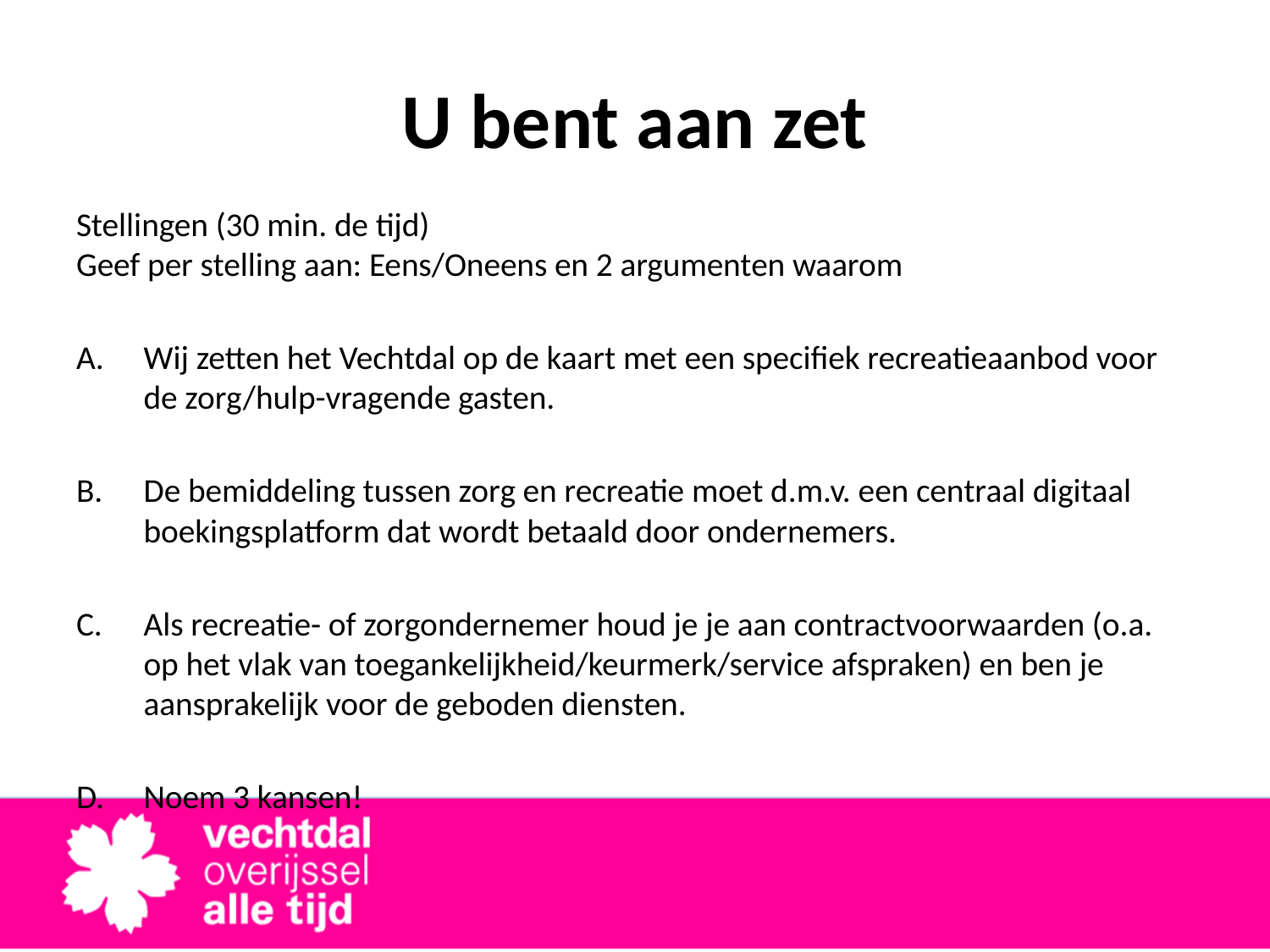

# U bent aan zet
Stellingen (30 min. de tijd)
Geef per stelling aan: Eens/Oneens en 2 argumenten waarom

Wij zetten het Vechtdal op de kaart met een specifiek recreatieaanbod voor de zorg/hulp-vragende gasten.

De bemiddeling tussen zorg en recreatie moet d.m.v. een centraal digitaal boekingsplatform dat wordt betaald door ondernemers.

Als recreatie- of zorgondernemer houd je je aan contractvoorwaarden (o.a. op het vlak van toegankelijkheid/keurmerk/service afspraken) en ben je aansprakelijk voor de geboden diensten.

Noem 3 kansen!